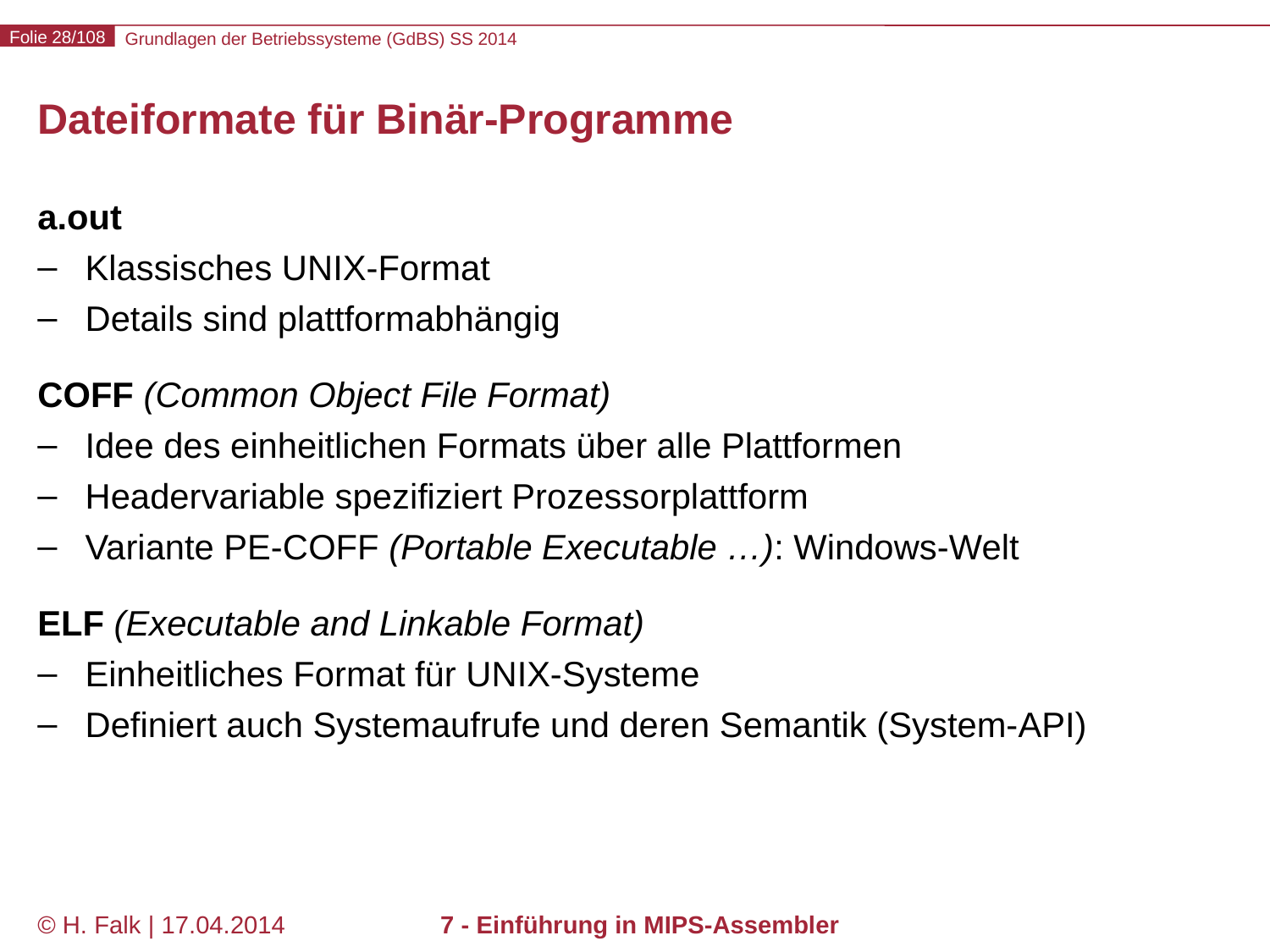

# Dateiformate für Binär-Programme
a.out
Klassisches UNIX-Format
Details sind plattformabhängig

COFF (Common Object File Format)
Idee des einheitlichen Formats über alle Plattformen
Headervariable spezifiziert Prozessorplattform
Variante PE-COFF (Portable Executable …): Windows-Welt

ELF (Executable and Linkable Format)
Einheitliches Format für UNIX-Systeme
Definiert auch Systemaufrufe und deren Semantik (System-API)

© H. Falk | 17.04.2014
7 - Einführung in MIPS-Assembler